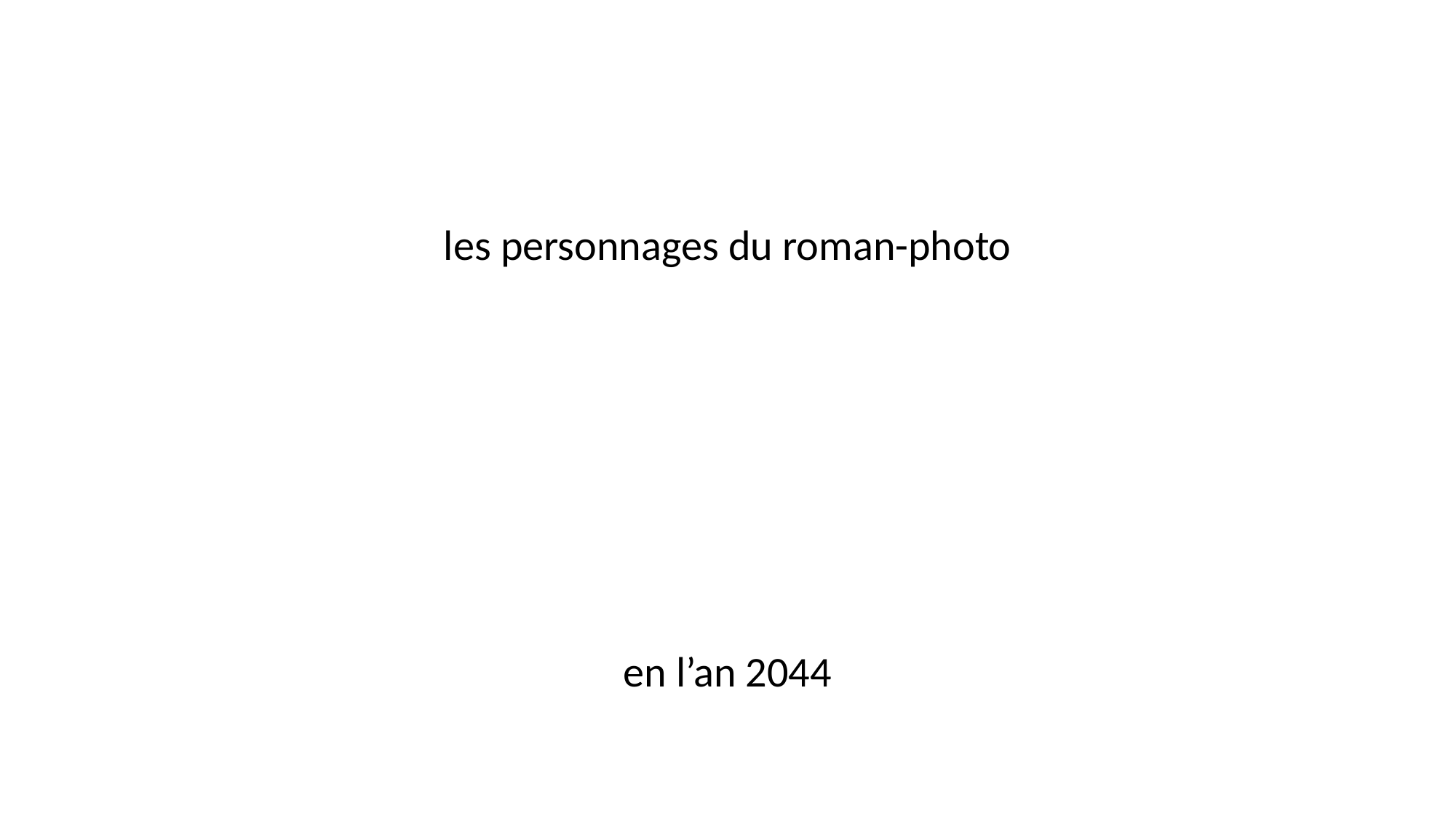

#
les personnages du roman-photo

en l’an 2044